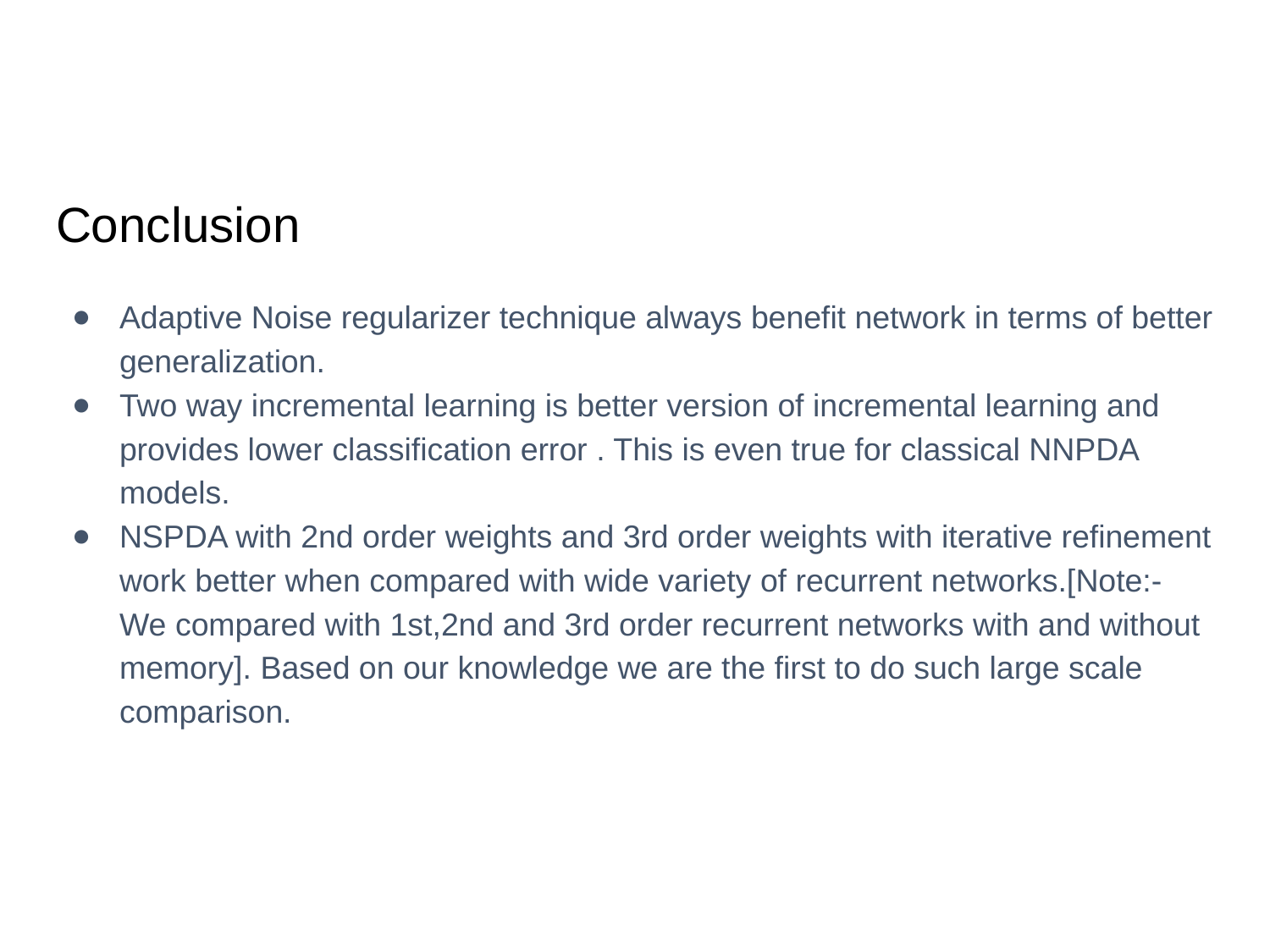

# Conclusion
Adaptive Noise regularizer technique always benefit network in terms of better generalization.
Two way incremental learning is better version of incremental learning and provides lower classification error . This is even true for classical NNPDA models.
NSPDA with 2nd order weights and 3rd order weights with iterative refinement work better when compared with wide variety of recurrent networks.[Note:- We compared with 1st,2nd and 3rd order recurrent networks with and without memory]. Based on our knowledge we are the first to do such large scale comparison.